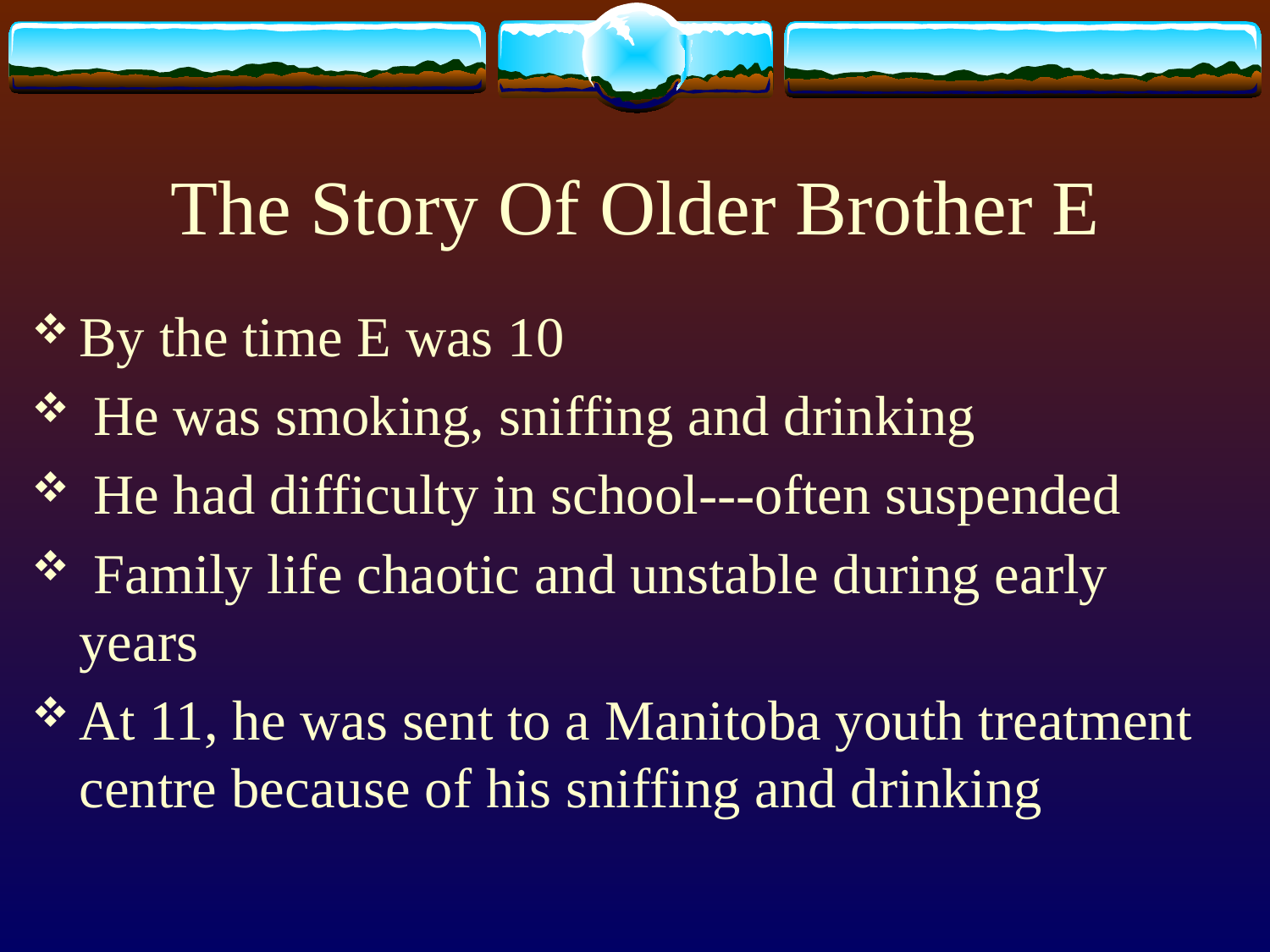

# The Story Of Older Brother E
By the time E was 10
 He was smoking, sniffing and drinking
 He had difficulty in school---often suspended
 Family life chaotic and unstable during early years
At 11, he was sent to a Manitoba youth treatment centre because of his sniffing and drinking